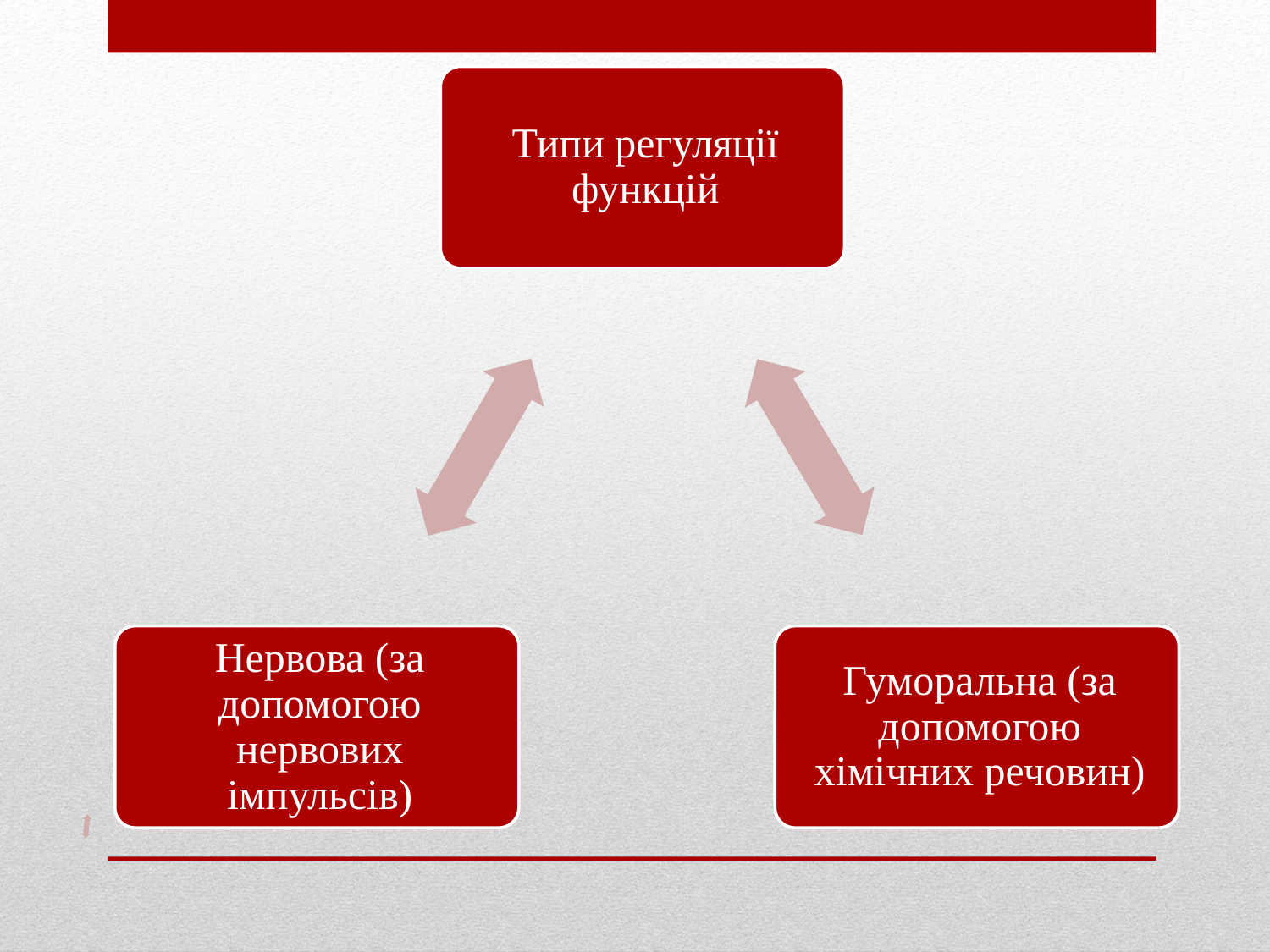

Типи регуляції функцій

Гуморальна (за допомогою хімічних речовин)

Нервова (за допомогою нервових імпульсів)